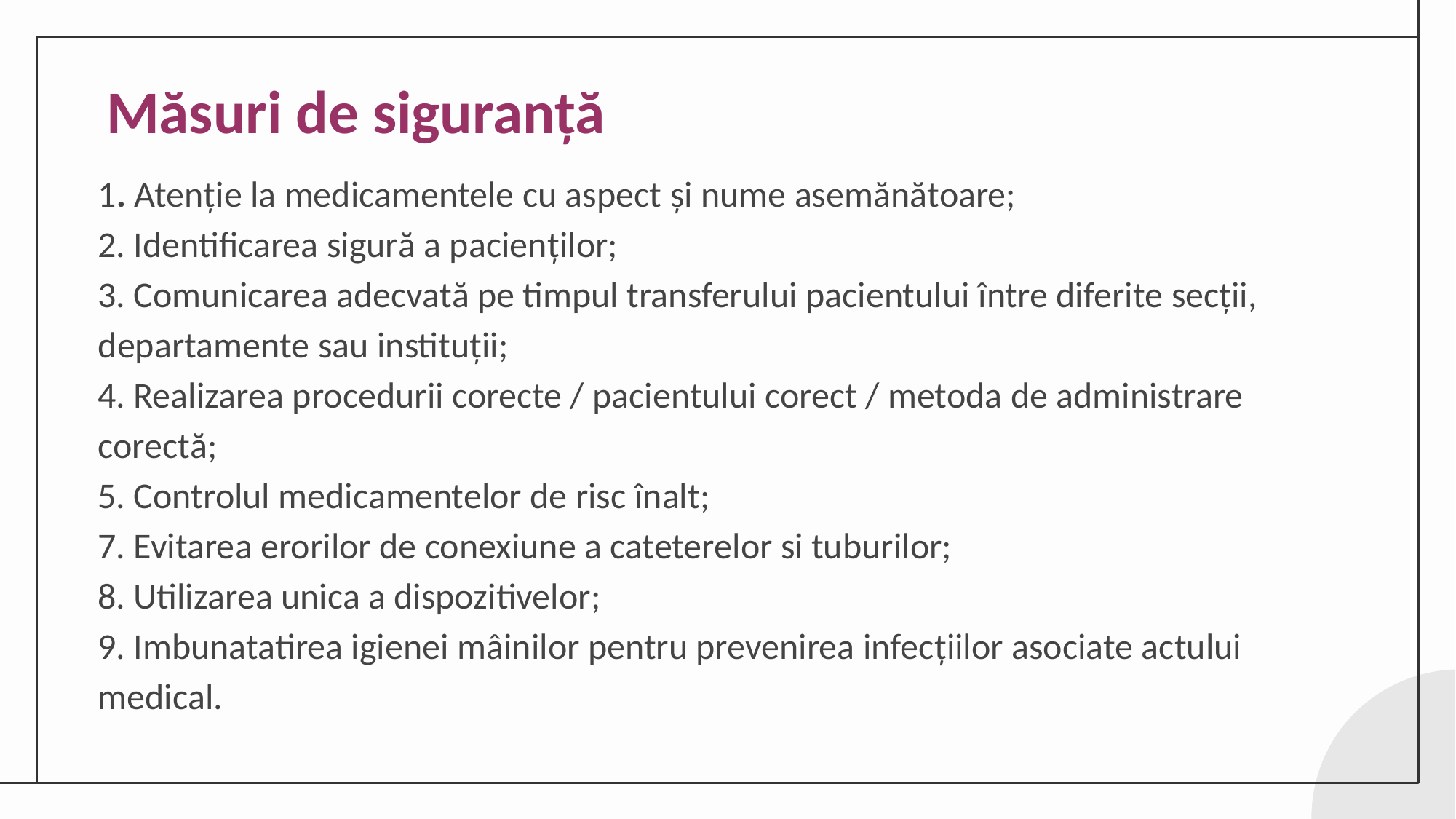

# Măsuri de siguranță
1. Atenție la medicamentele cu aspect și nume asemănătoare;
2. Identificarea sigură a pacienților;
3. Comunicarea adecvată pe timpul transferului pacientului între diferite secții, departamente sau instituții;
4. Realizarea procedurii corecte / pacientului corect / metoda de administrare corectă;
5. Controlul medicamentelor de risc înalt;
7. Evitarea erorilor de conexiune a cateterelor si tuburilor;
8. Utilizarea unica a dispozitivelor;
9. Imbunatatirea igienei mâinilor pentru prevenirea infecțiilor asociate actului medical.